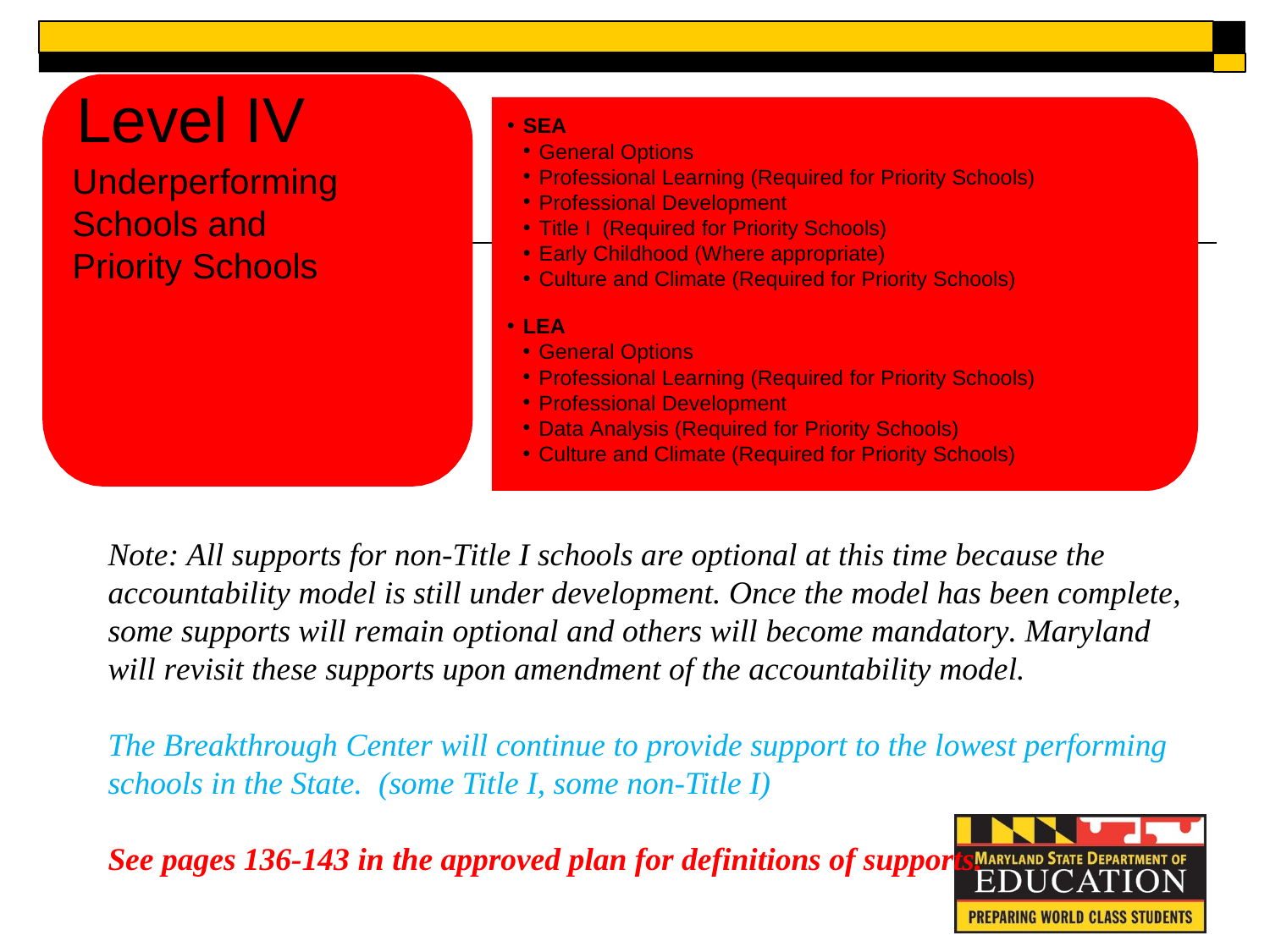

SEA
# Level IV
General Options
Professional Learning (Required for Priority Schools)
Professional Development
Title I  (Required for Priority Schools)
Early Childhood (Where appropriate)
Culture and Climate (Required for Priority Schools)

Underperforming Schools and
Priority Schools
LEA
General Options
Professional Learning (Required for Priority Schools)
Professional Development
Data Analysis (Required for Priority Schools)
Culture and Climate (Required for Priority Schools)

Note: All supports for non-Title I schools are optional at this time because the accountability model is still under development. Once the model has been complete, some supports will remain optional and others will become mandatory. Maryland will revisit these supports upon amendment of the accountability model.

The Breakthrough Center will continue to provide support to the lowest performing schools in the State.  (some Title I, some non-Title I)

See pages 136-143 in the approved plan for definitions of supports.